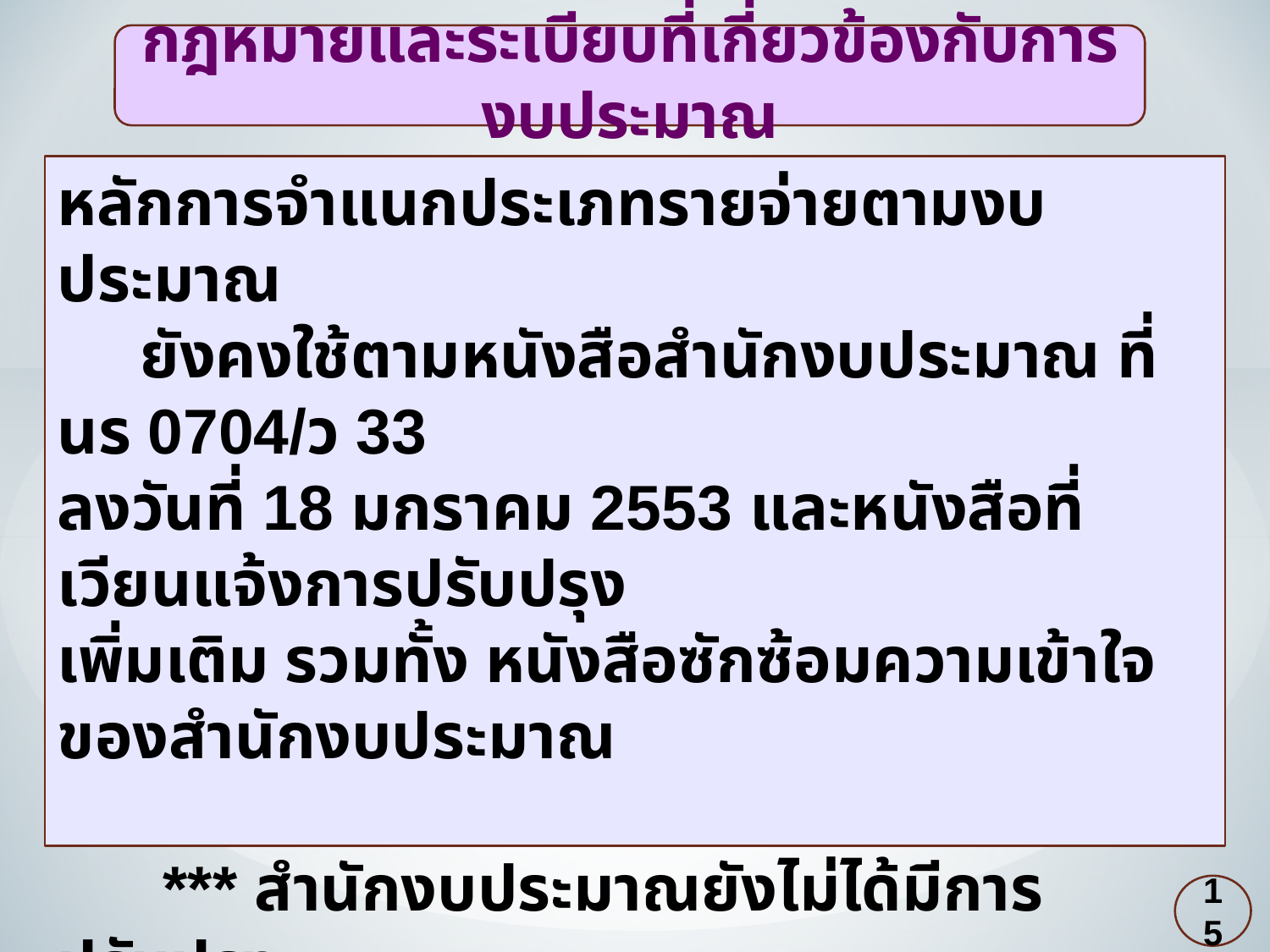

กฎหมายและระเบียบที่เกี่ยวข้องกับการงบประมาณ
หลักการจำแนกประเภทรายจ่ายตามงบประมาณ
     ยังคงใช้ตามหนังสือสำนักงบประมาณ ที่ นร 0704/ว 33
ลงวันที่ 18 มกราคม 2553 และหนังสือที่เวียนแจ้งการปรับปรุง
เพิ่มเติม รวมทั้ง หนังสือซักซ้อมความเข้าใจของสำนักงบประมาณ

      *** สำนักงบประมาณยังไม่ได้มีการปรับปรุง
หลักการจำแนกประเภทรายจ่าย เพิ่มเติม ***
15